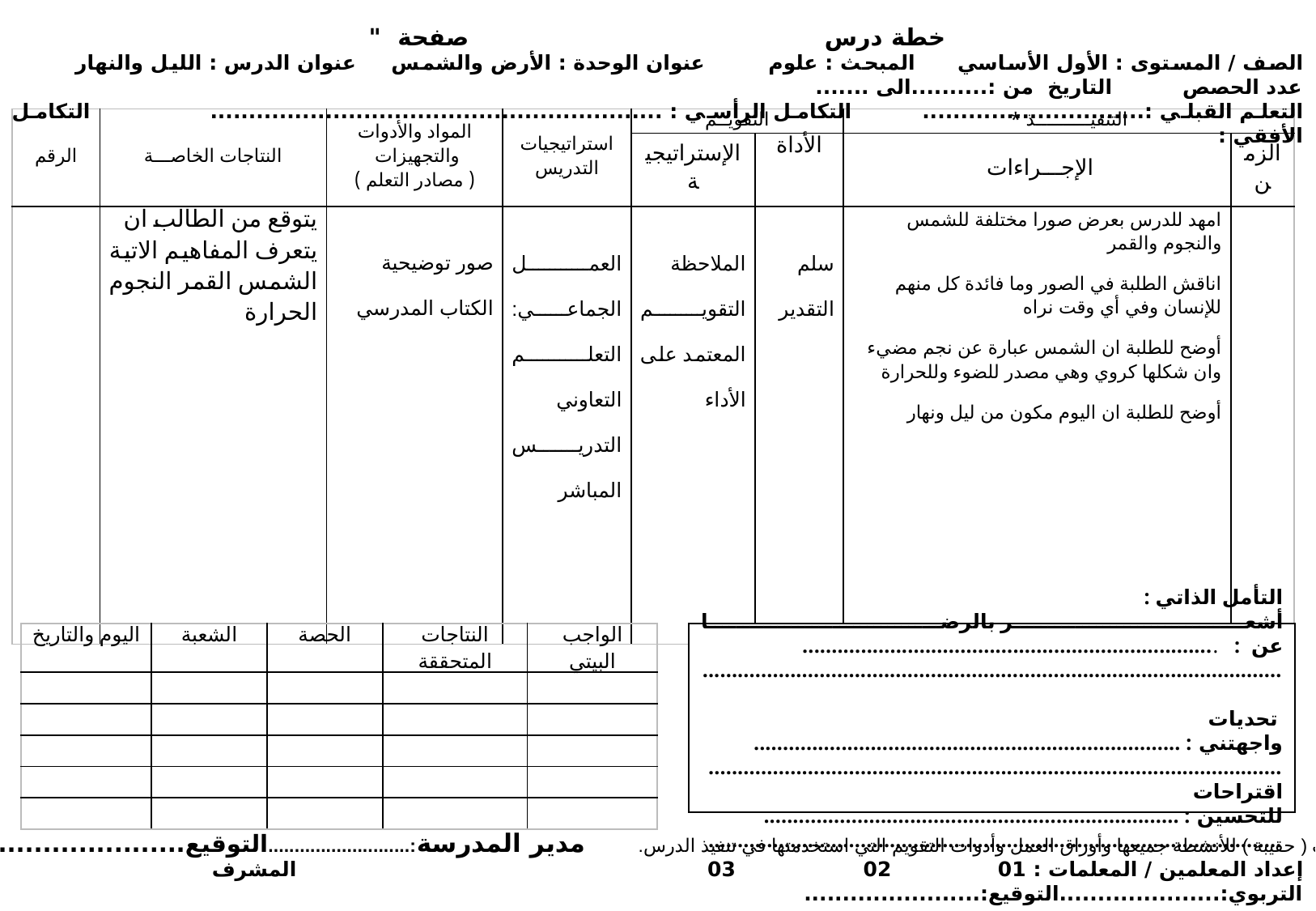

خطة درس                                           صفحة  "
الصف / المستوى : الأول الأساسي      المبحث : علوم         عنوان الوحدة : الأرض والشمس     عنوان الدرس : الليل والنهار          عدد الحصص          التاريخ  من :..........الى .......
التعلم القبلي :.............................          التكامل الرأسي : ...........................................................                 التكامل الأفقي :
| الرقم | النتاجات الخاصـــة | المواد والأدوات والتجهيزات ( مصادر التعلم ) | استراتيجيات التدريس | التقويــم |  | التنفيــــــــــذ \* |  |
| --- | --- | --- | --- | --- | --- | --- | --- |
|  |  |  |  | الإستراتيجية | الأداة | الإجـــراءات | الزمن |
|  | يتوقع من الطالب ان يتعرف المفاهيم الاتية الشمس القمر النجوم الحرارة | صور توضيحية الكتاب المدرسي | العمل الجماعي: التعلم التعاوني التدريس المباشر | الملاحظة التقويم المعتمد على الأداء | سلم التقدير | امهد للدرس بعرض صورا مختلفة للشمس والنجوم والقمر اناقش الطلبة في الصور وما فائدة كل منهم للإنسان وفي أي وقت نراه أوضح للطلبة ان الشمس عبارة عن نجم مضيء وان شكلها كروي وهي مصدر للضوء وللحرارة أوضح للطلبة ان اليوم مكون من ليل ونهار |  |
| اليوم والتاريخ | الشعبة | الحصة | النتاجات المتحققة | الواجب البيتي |
| --- | --- | --- | --- | --- |
|  |  |  |  |  |
|  |  |  |  |  |
|  |  |  |  |  |
|  |  |  |  |  |
|  |  |  |  |  |
التأمل الذاتي :
أشعر بالرضا عن  :   .......................................................................
...................................................................................................
 تحديات واجهتني : .........................................................................
..................................................................................................
اقتراحات للتحسين : .......................................................................
..................................................................................................
*ملاحظة : احتفظ بملف ( حقيبة ) للأنشطة جميعها وأوراق العمل وأدوات التقويم التي استخدمتها في تنفيذ الدرس.          مدير المدرسة:...........................التوقيع.........................
إعداد المعلمين / المعلمات : 01               02                  03                                                          المشرف التربوي:.....................التوقيع:.......................
Form #QF71 -1- 47-rev